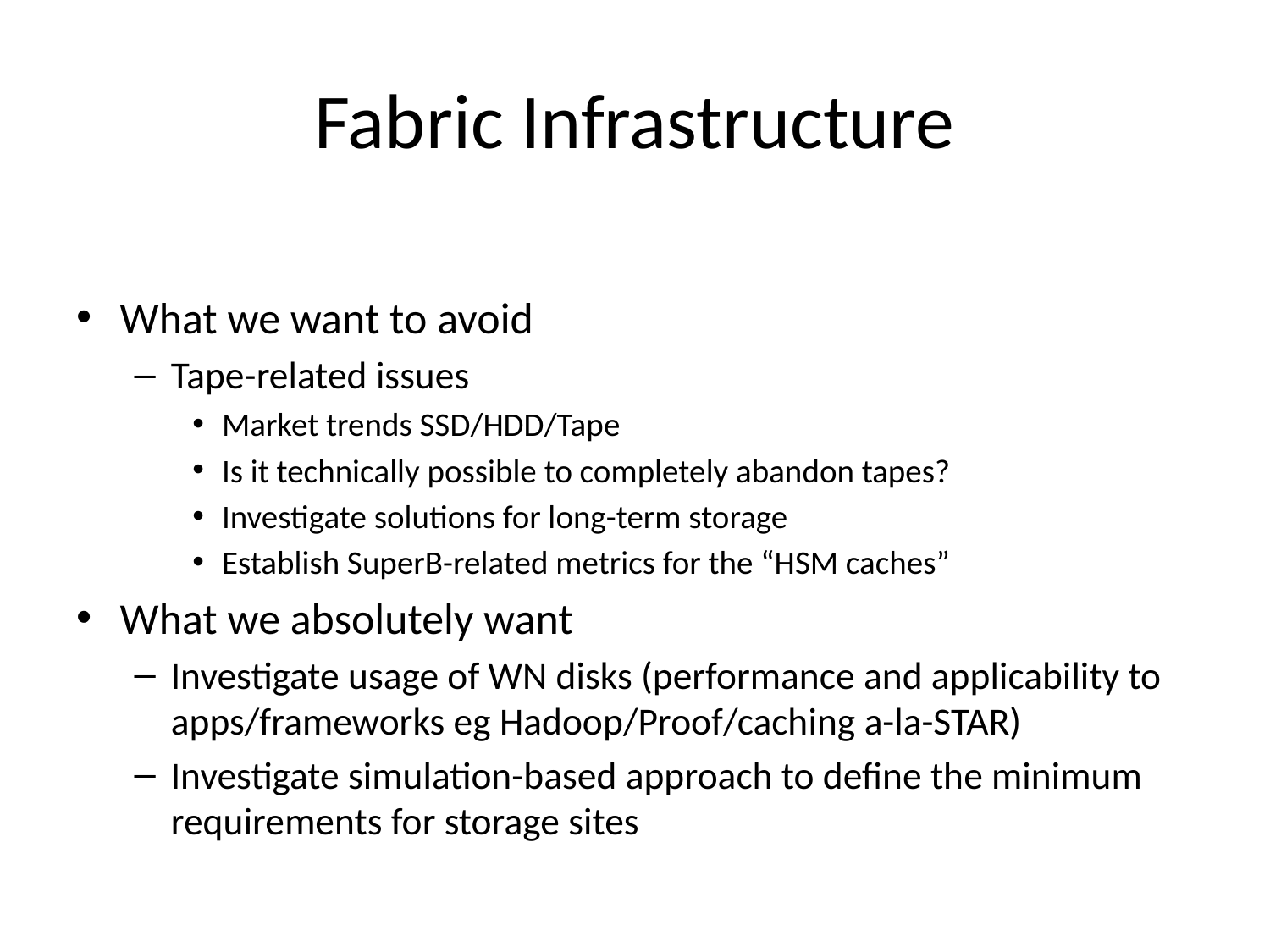

# Fabric Infrastructure

What we want to avoid
Tape-related issues
Market trends SSD/HDD/Tape
Is it technically possible to completely abandon tapes?
Investigate solutions for long-term storage
Establish SuperB-related metrics for the “HSM caches”
What we absolutely want
Investigate usage of WN disks (performance and applicability to apps/frameworks eg Hadoop/Proof/caching a-la-STAR)
Investigate simulation-based approach to define the minimum requirements for storage sites